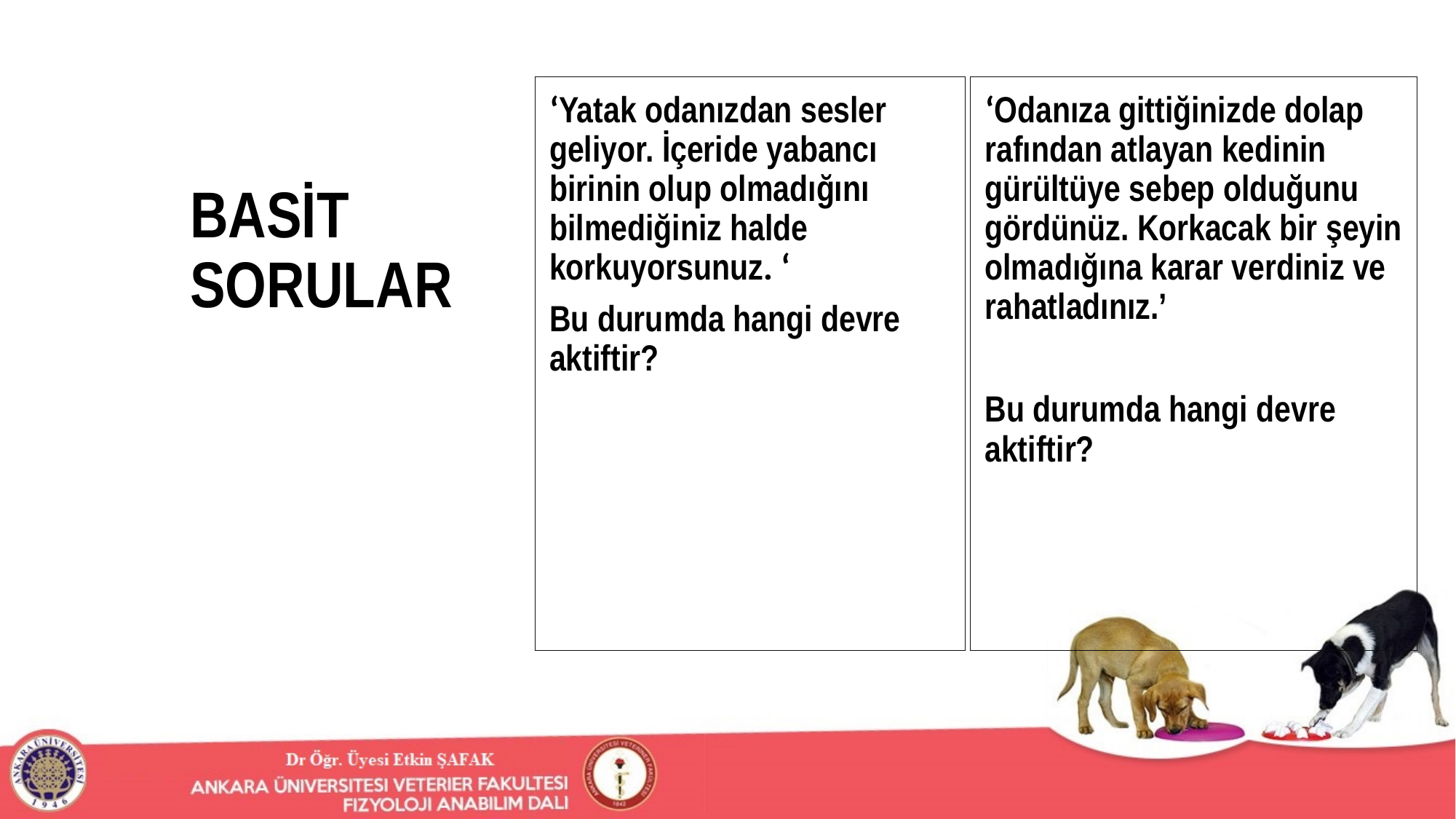

‘Yatak odanızdan sesler geliyor. İçeride yabancı birinin olup olmadığını bilmediğiniz halde korkuyorsunuz. ‘
Bu durumda hangi devre aktiftir?
‘Odanıza gittiğinizde dolap rafından atlayan kedinin gürültüye sebep olduğunu gördünüz. Korkacak bir şeyin olmadığına karar verdiniz ve rahatladınız.’

Bu durumda hangi devre aktiftir?

# BASİT SORULAR